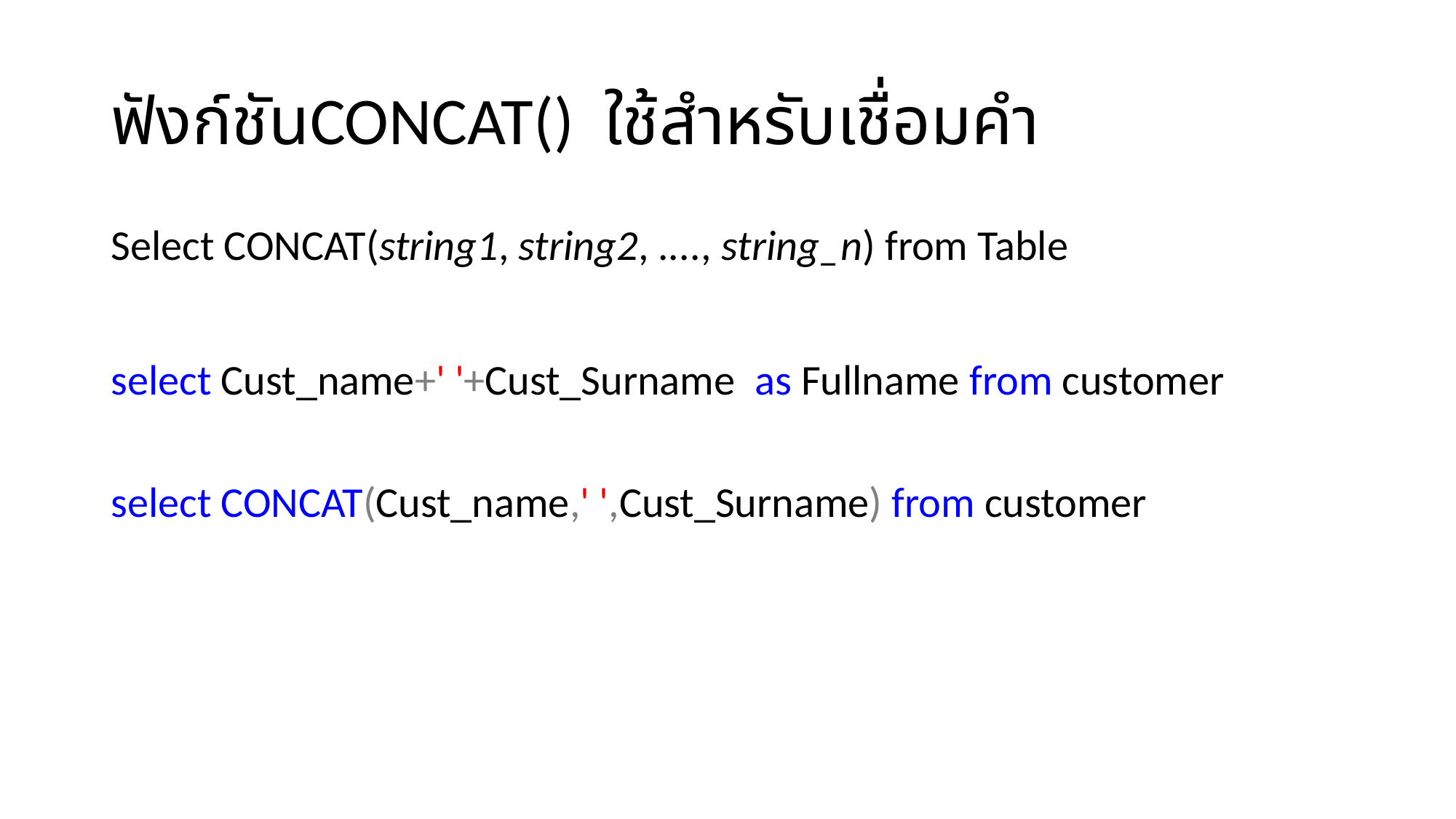

# ฟังก์ชันCONCAT()  ใช้สำหรับเชื่อมคำ
Select CONCAT(string1, string2, ...., string_n) from Table

select Cust_name+' '+Cust_Surname  as Fullname from customer

select CONCAT(Cust_name,' ',Cust_Surname) from customer